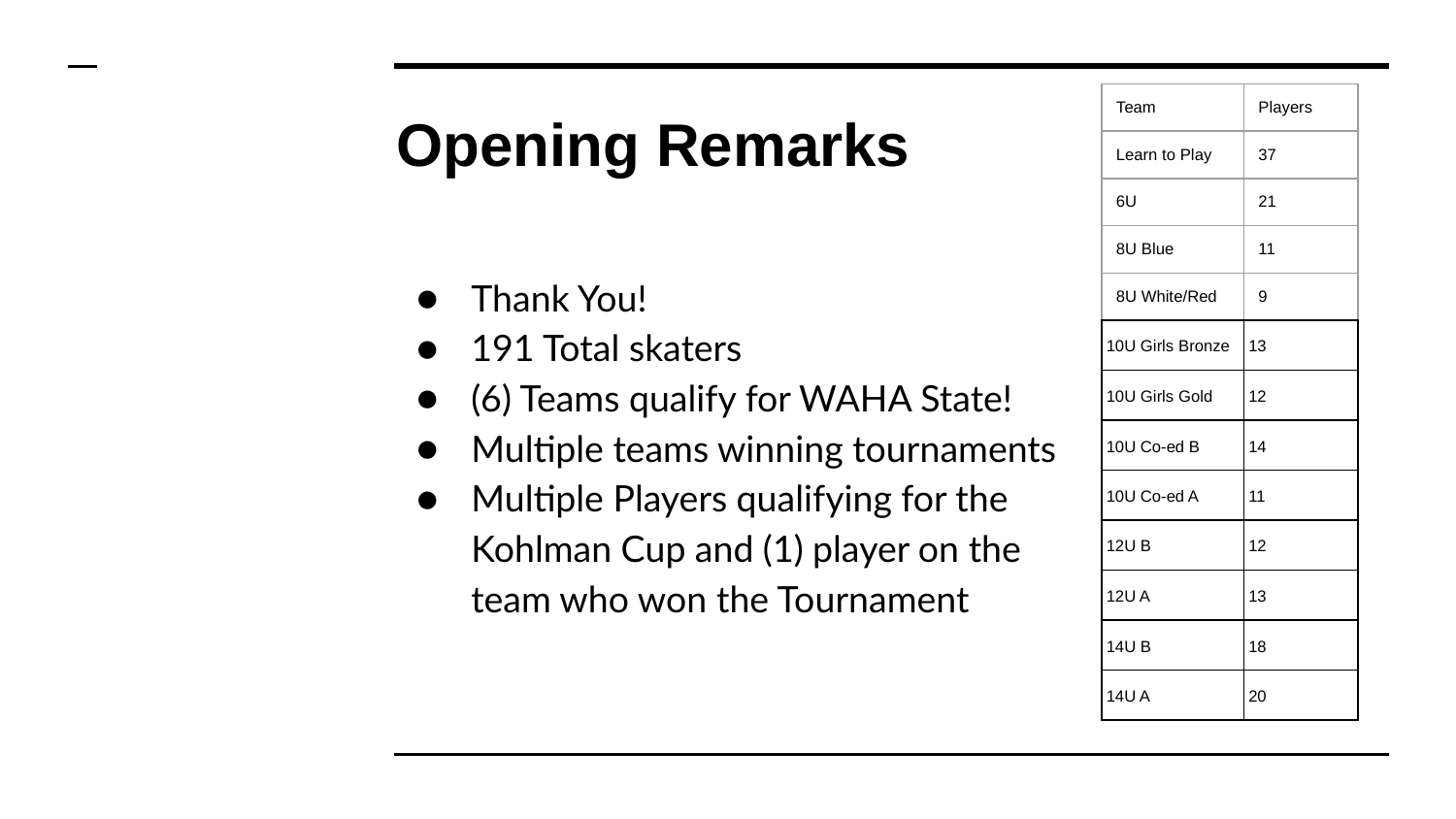

| Team | Players |
| --- | --- |
| Learn to Play | 37 |
| 6U | 21 |
| 8U Blue | 11 |
| 8U White/Red | 9 |
| 10U Girls Bronze | 13 |
| 10U Girls Gold | 12 |
| 10U Co-ed B | 14 |
| 10U Co-ed A | 11 |
| 12U B | 12 |
| 12U A | 13 |
| 14U B | 18 |
| 14U A | 20 |
# Opening Remarks
Thank You!
191 Total skaters
(6) Teams qualify for WAHA State!
Multiple teams winning tournaments
Multiple Players qualifying for the Kohlman Cup and (1) player on the team who won the Tournament